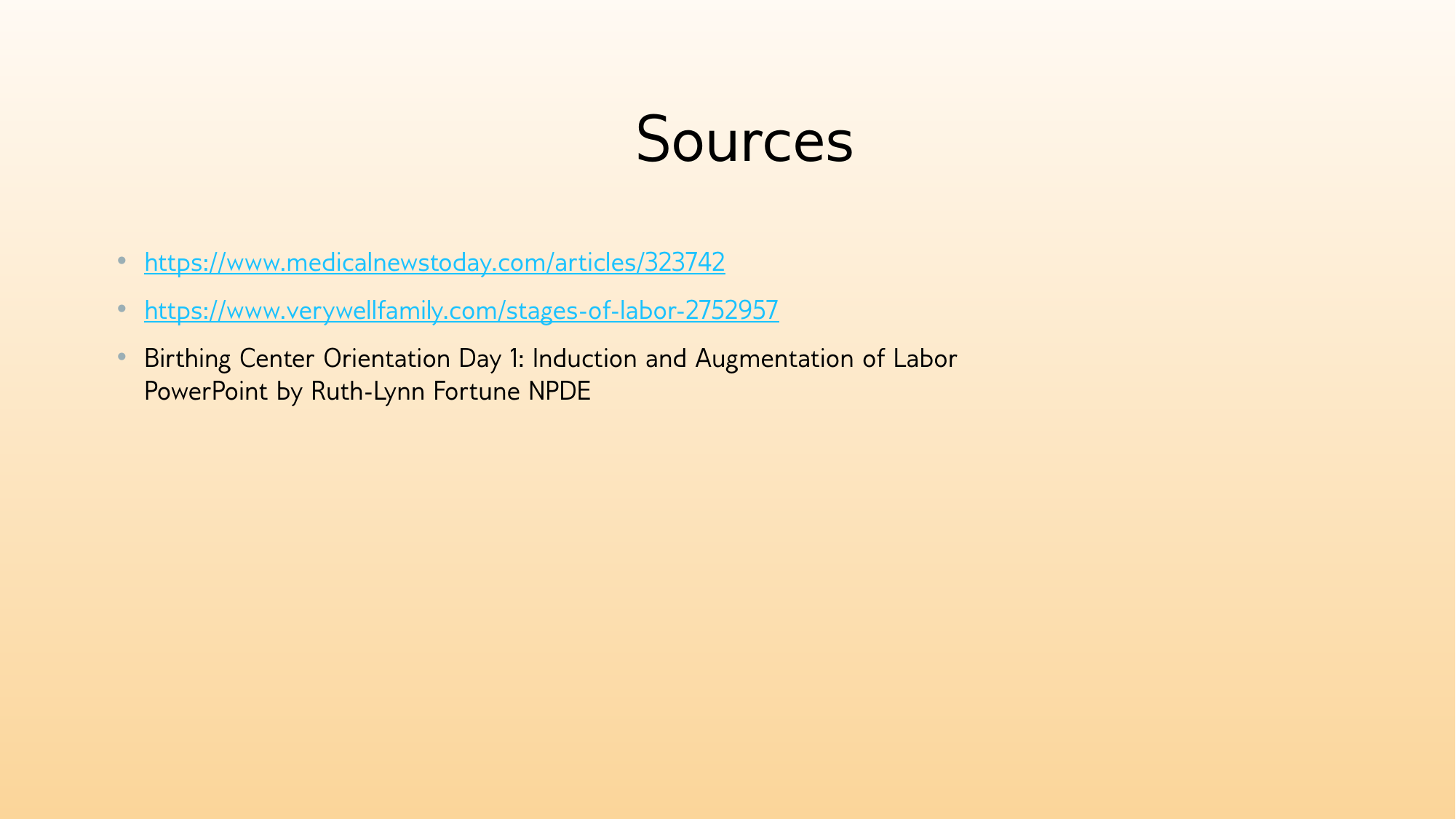

Sources
https://www.medicalnewstoday.com/articles/323742
https://www.verywellfamily.com/stages-of-labor-2752957
Birthing Center Orientation Day 1: Induction and Augmentation of Labor PowerPoint by Ruth-Lynn Fortune NPDE